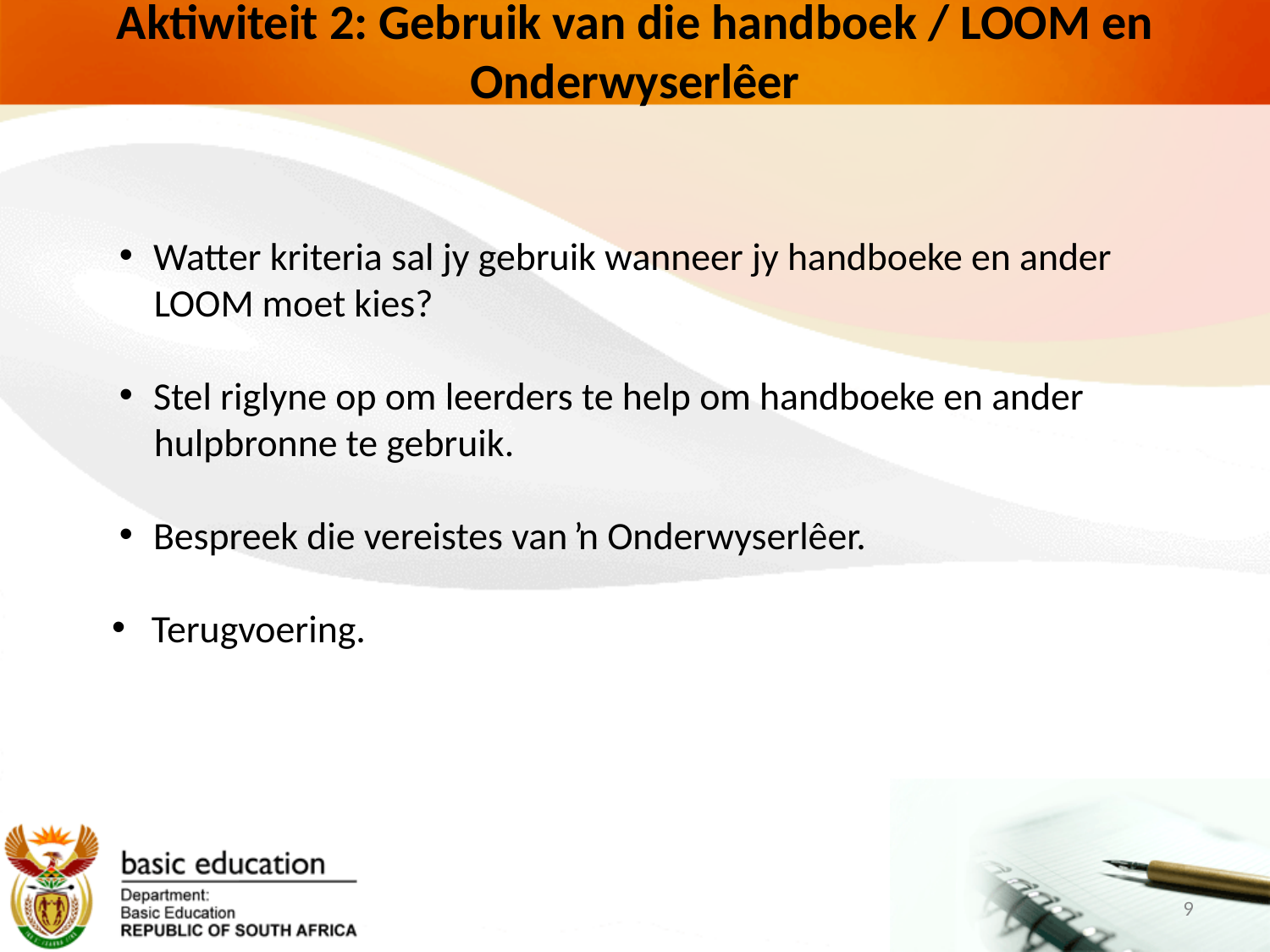

Aktiwiteit 2: Gebruik van die handboek / LOOM en Onderwyserlêer

  Watter kriteria sal jy gebruik wanneer jy handboeke en ander
    LOOM moet kies?

  Stel riglyne op om leerders te help om handboeke en ander
    hulpbronne te gebruik.

  Bespreek die vereistes van ŉ Onderwyserlêer.

   Terugvoering.
9